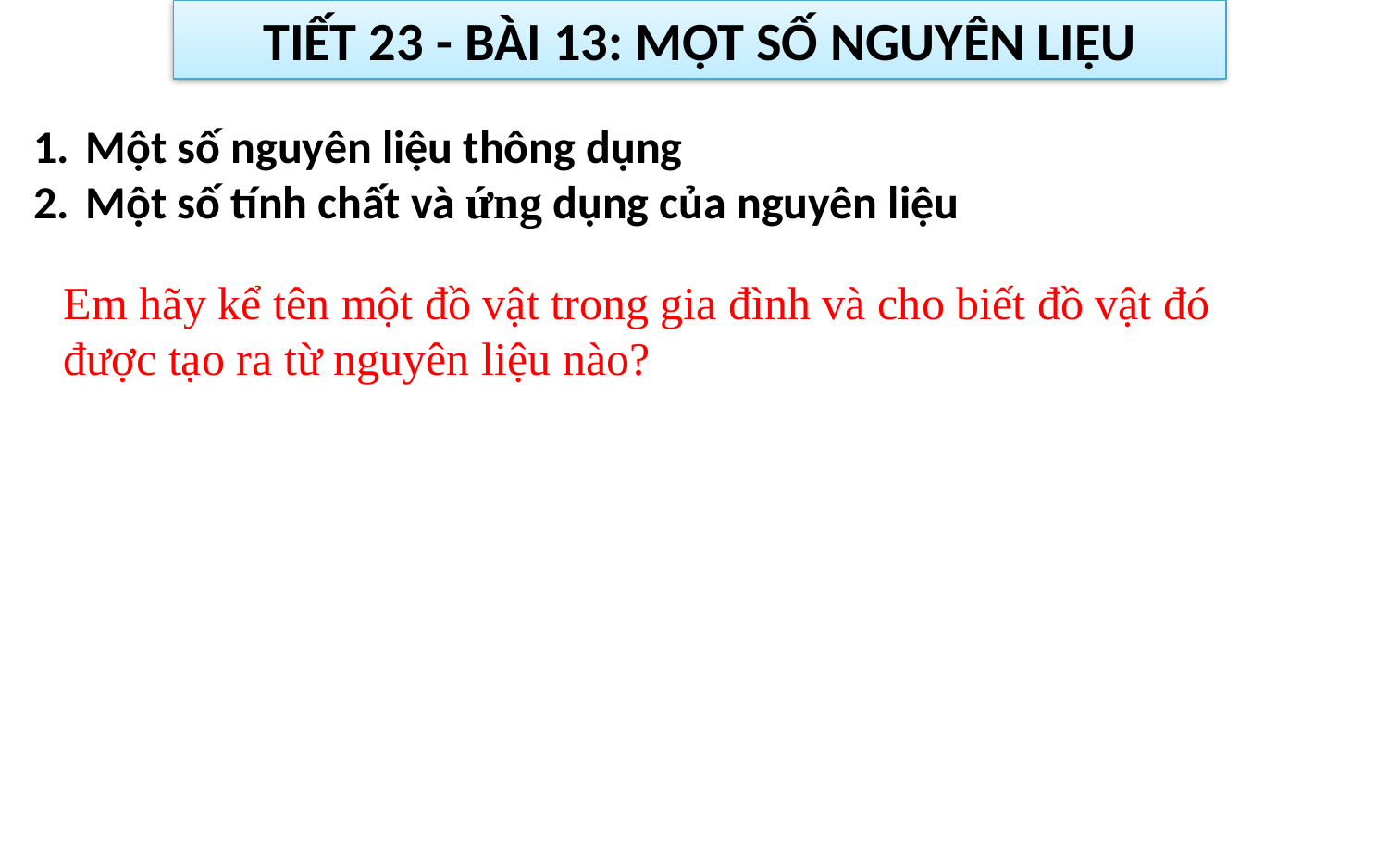

TIẾT 23 - BÀI 13: MỘT SỐ NGUYÊN LIỆU
Một số nguyên liệu thông dụng
Một số tính chất và ứng dụng của nguyên liệu
Em hãy kể tên một đồ vật trong gia đình và cho biết đồ vật đó được tạo ra từ nguyên liệu nào?